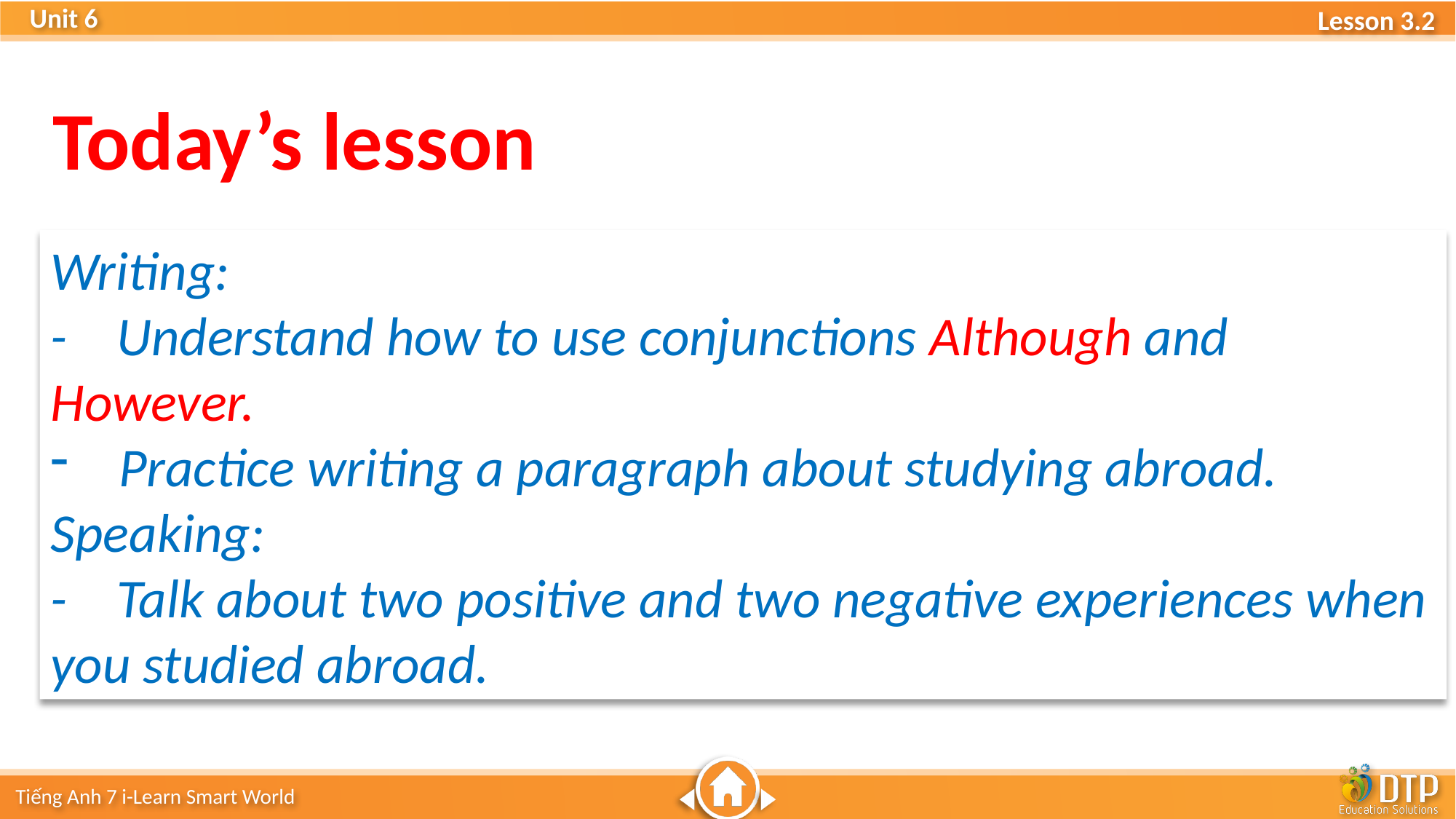

Today’s lesson
Writing:
-    Understand how to use conjunctions Although and However.
Practice writing a paragraph about studying abroad.
Speaking:
-    Talk about two positive and two negative experiences when you studied abroad.